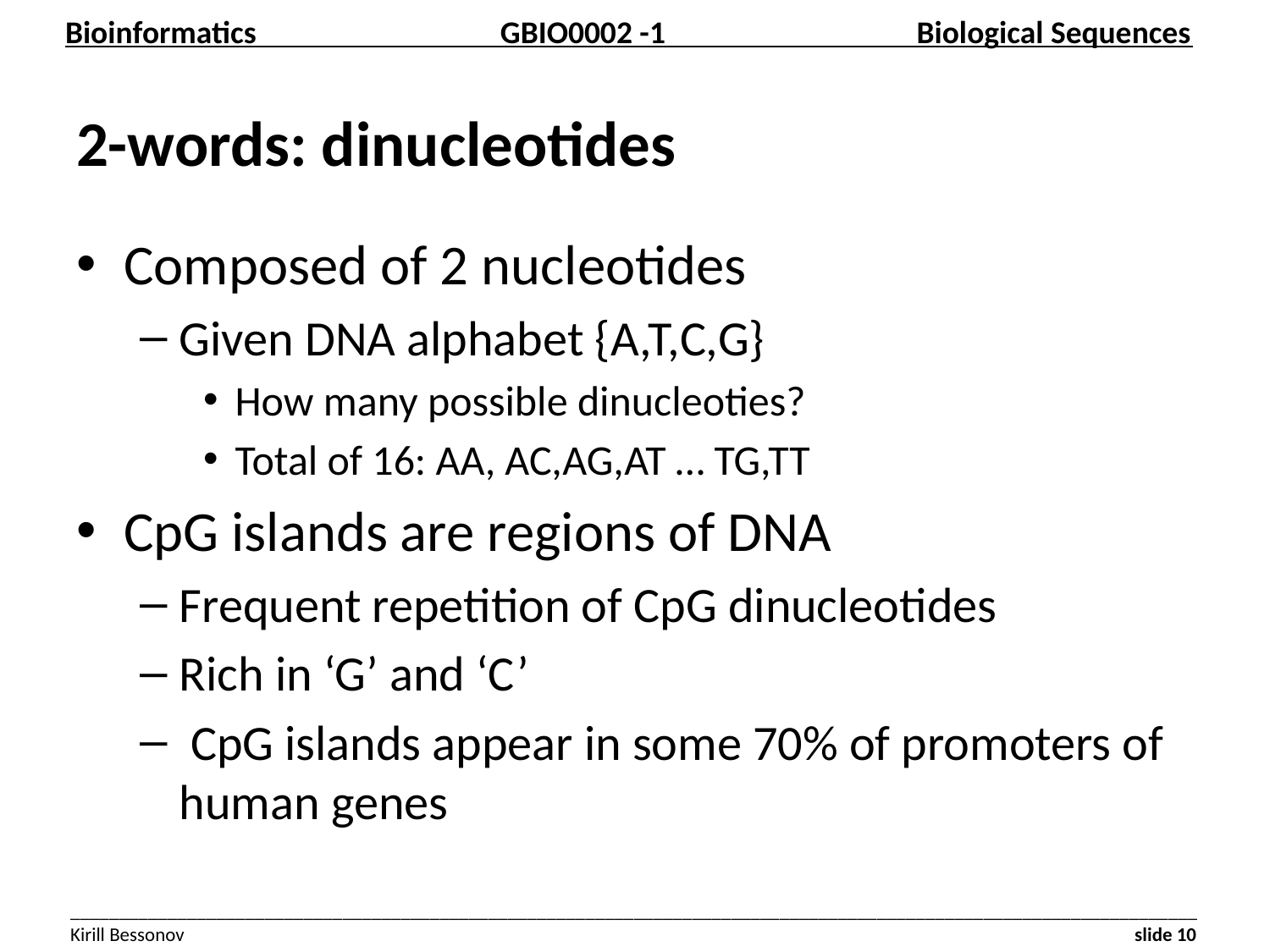

# 2-words: dinucleotides
Composed of 2 nucleotides
Given DNA alphabet {A,T,C,G}
How many possible dinucleoties?
Total of 16: AA, AC,AG,AT … TG,TT
CpG islands are regions of DNA
Frequent repetition of CpG dinucleotides
Rich in ‘G’ and ‘C’
 CpG islands appear in some 70% of promoters of human genes